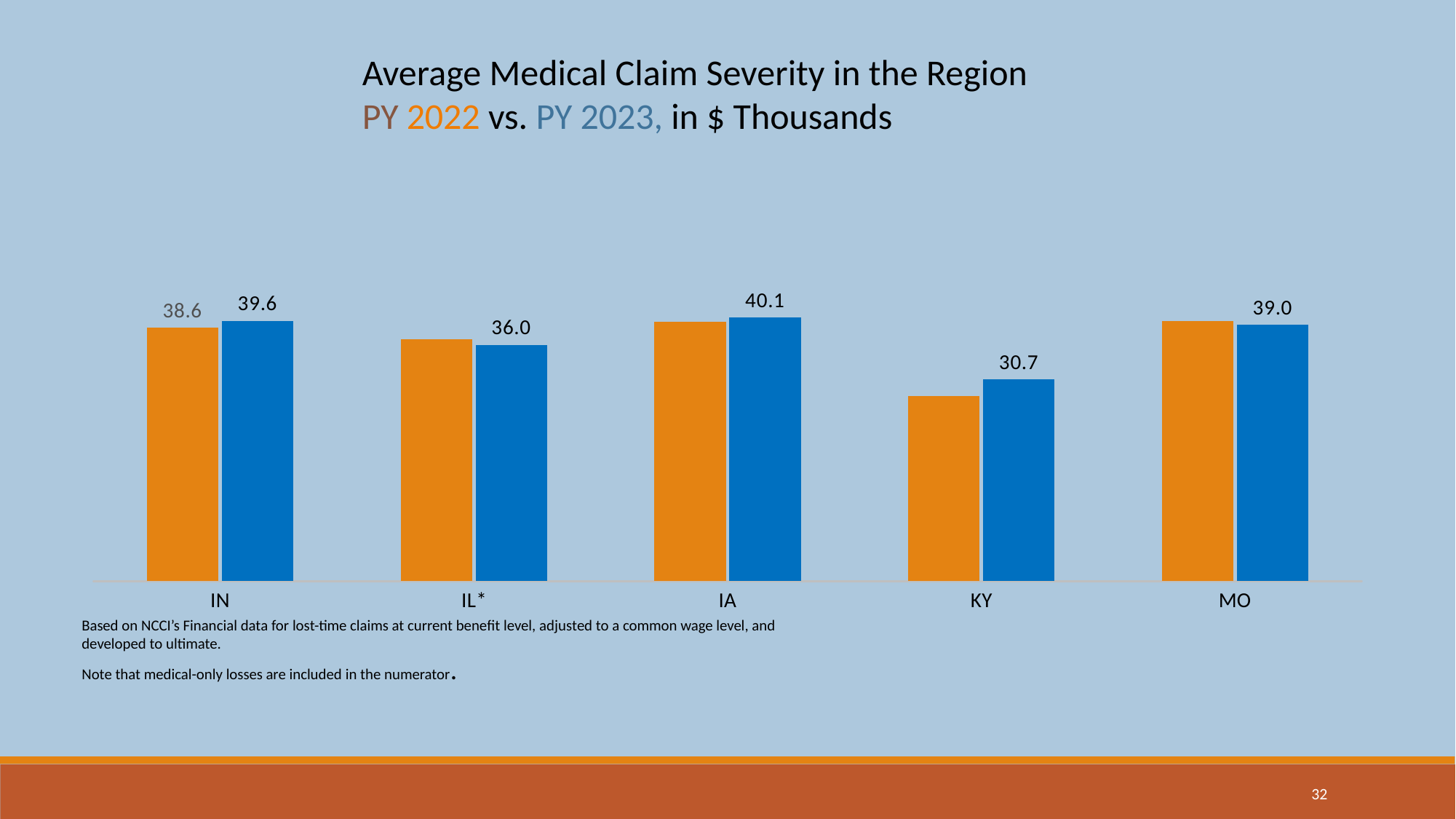

Average Medical Claim Severity in the Region
PY 2022 vs. PY 2023, in $ Thousands

### Chart

| Category | PY 2022 | PY 2023 |
|---|---|---|
| IN | 38.573 | 39.64 |
| IL* | 36.781 | 35.993 |
| IA | 39.479 | 40.101 |
| KY | 28.201 | 30.702 |
| MO | 39.575 | 38.992 |

Based on NCCI’s Financial data for lost-time claims at current benefit level, adjusted to a common wage level, and developed to ultimate.
Note that medical-only losses are included in the numerator.
32